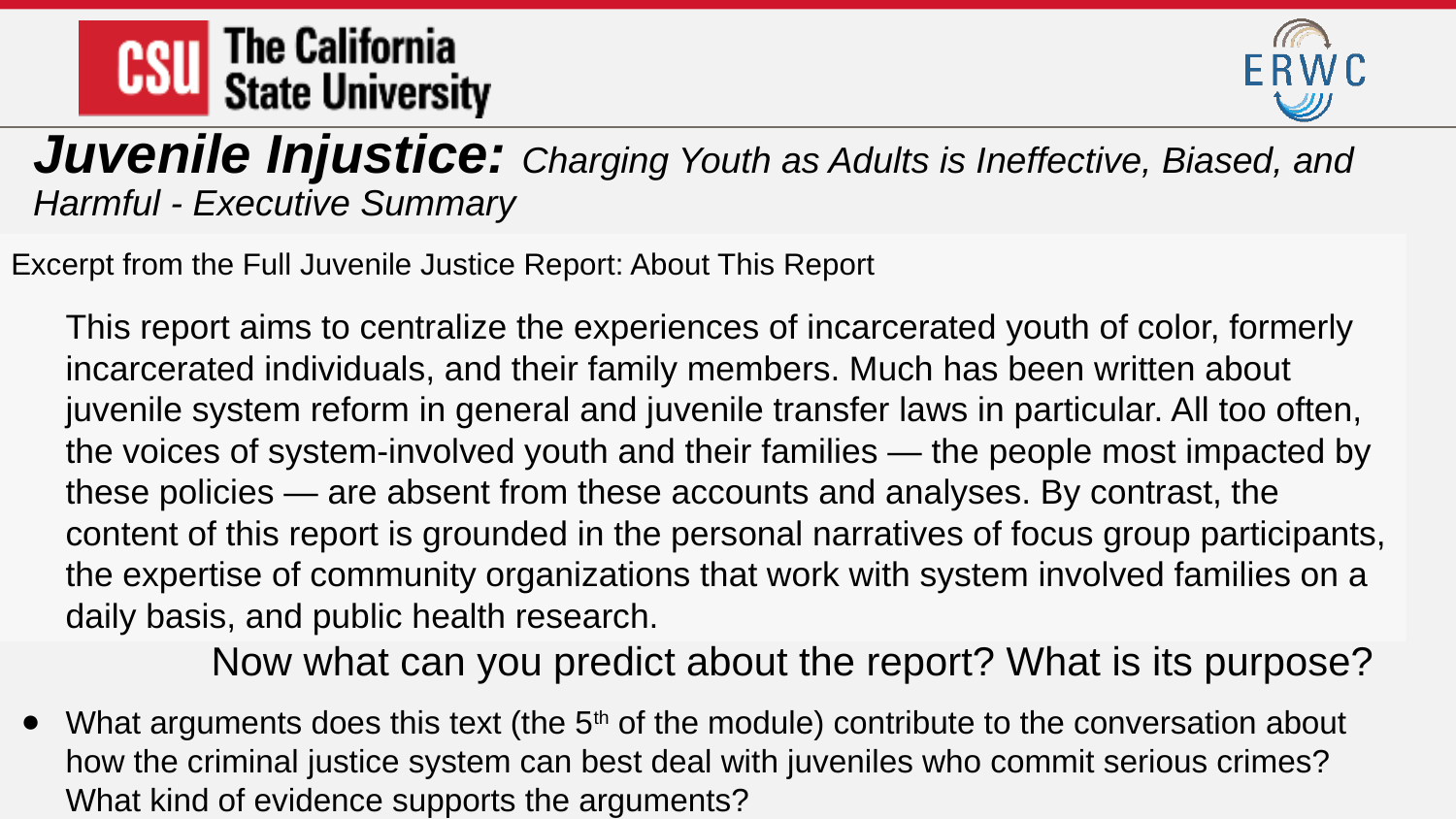

Juvenile Injustice: Charging Youth as Adults is Ineffective, Biased, and Harmful - Executive Summary
Excerpt from the Full Juvenile Justice Report: About This Report
This report aims to centralize the experiences of incarcerated youth of color, formerly incarcerated individuals, and their family members. Much has been written about juvenile system reform in general and juvenile transfer laws in particular. All too often, the voices of system-involved youth and their families — the people most impacted by these policies — are absent from these accounts and analyses. By contrast, the content of this report is grounded in the personal narratives of focus group participants, the expertise of community organizations that work with system involved families on a daily basis, and public health research.
	Now what can you predict about the report? What is its purpose?
What arguments does this text (the 5th of the module) contribute to the conversation about how the criminal justice system can best deal with juveniles who commit serious crimes? What kind of evidence supports the arguments?